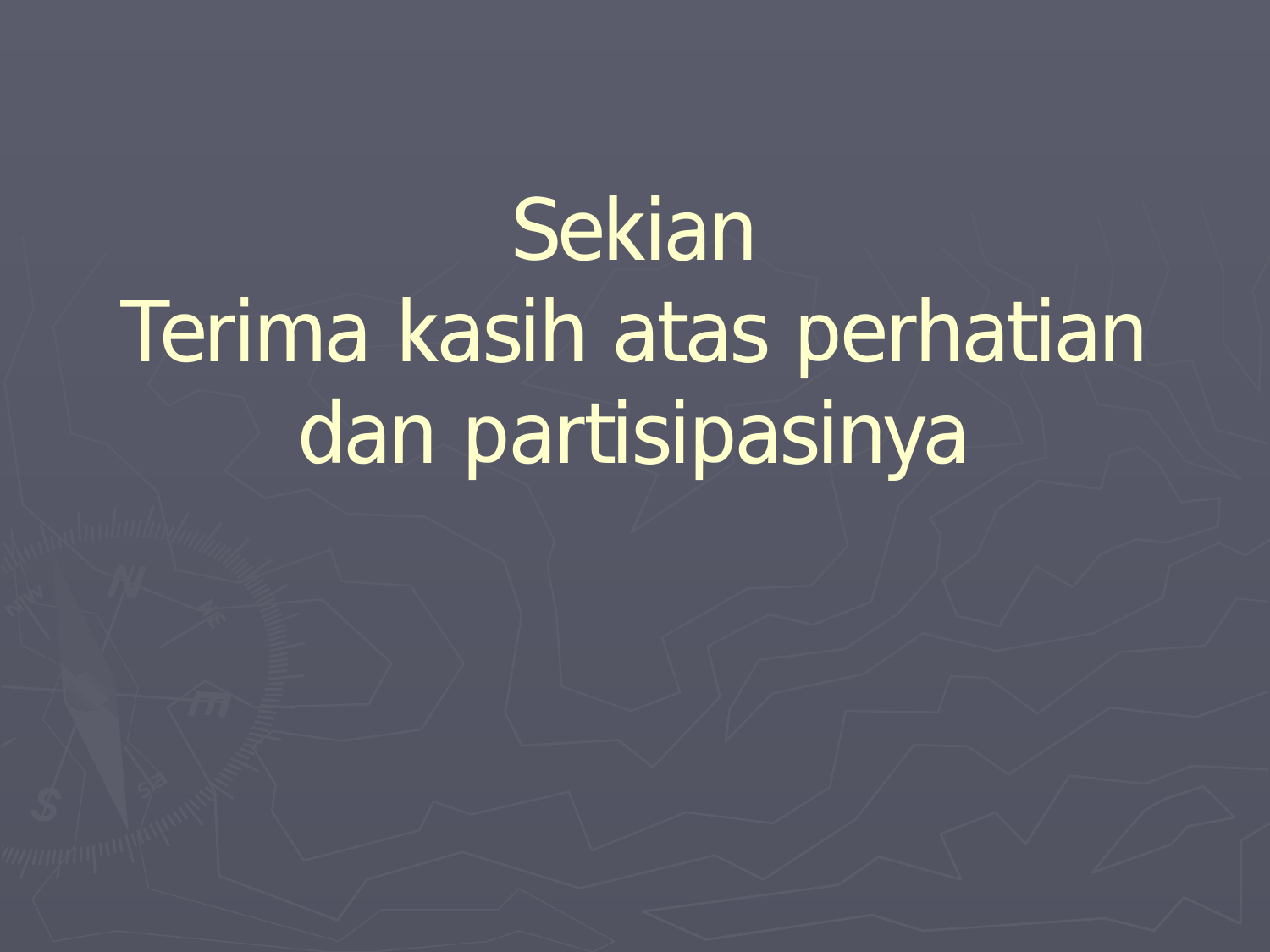

# Sekian Terima kasih atas perhatian dan partisipasinya